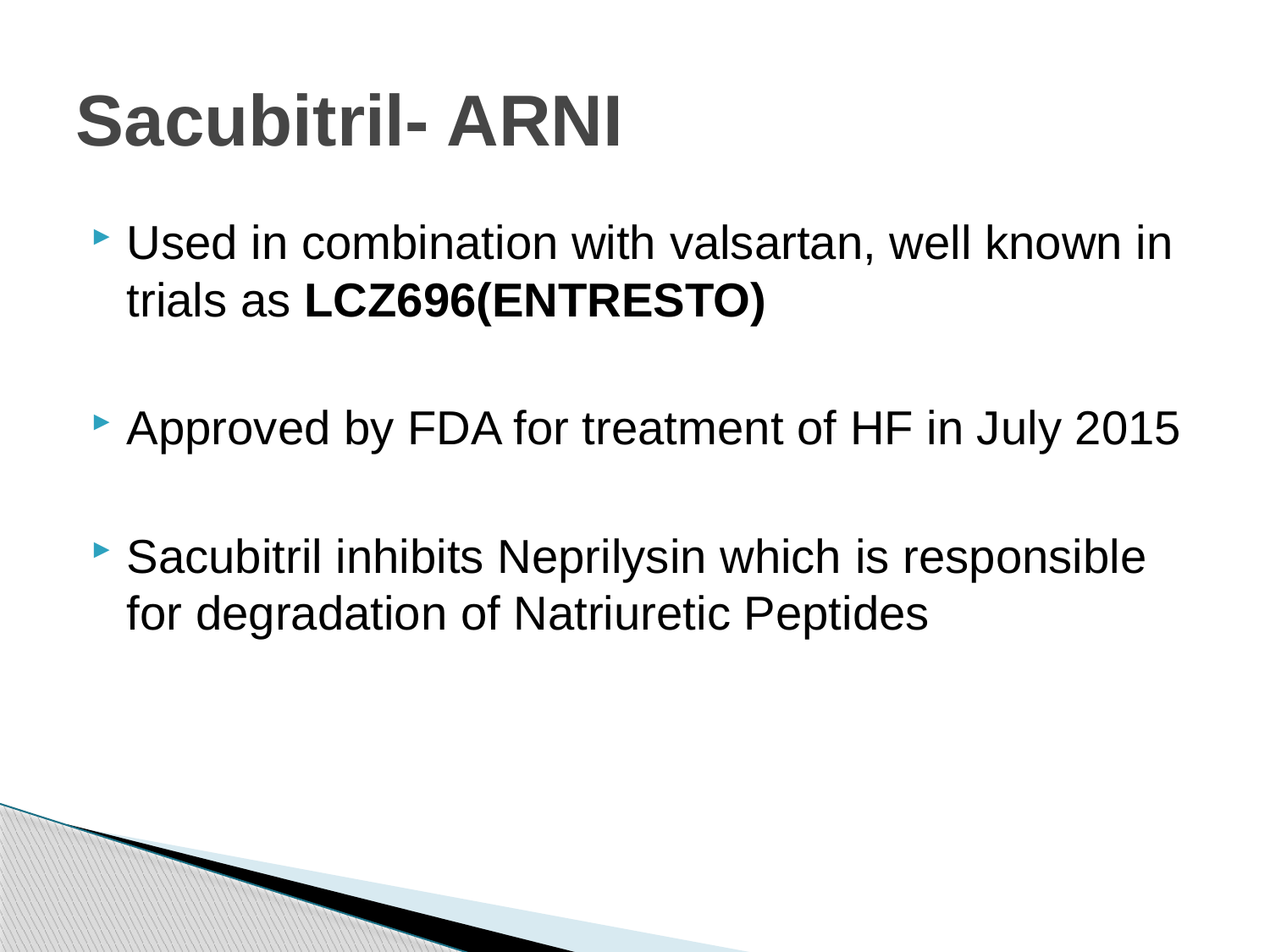

# Sacubitril- ARNI
Used in combination with valsartan, well known in trials as LCZ696(ENTRESTO)

Approved by FDA for treatment of HF in July 2015

Sacubitril inhibits Neprilysin which is responsible for degradation of Natriuretic Peptides